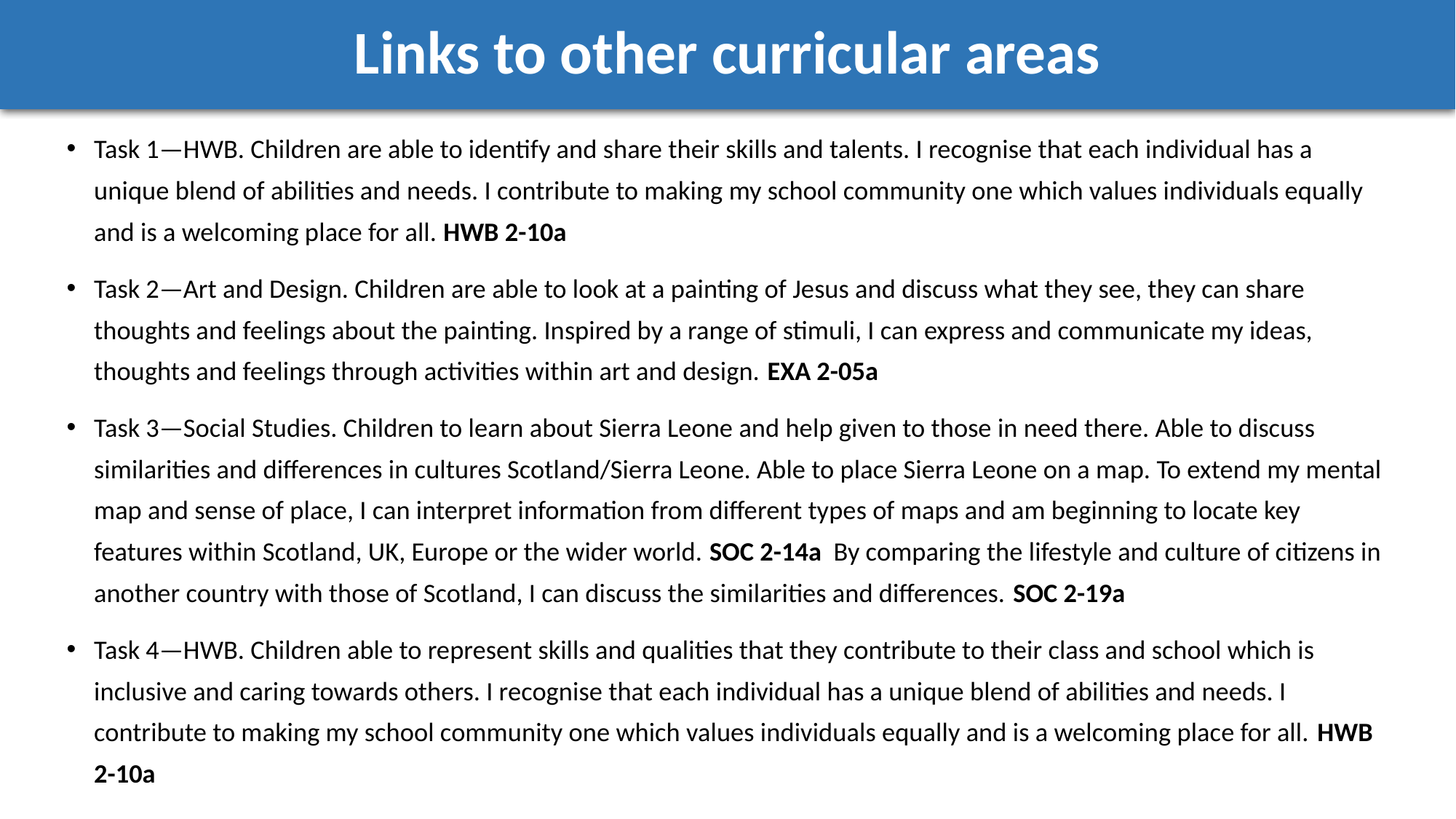

# Links to other curricular areas
Task 1—HWB. Children are able to identify and share their skills and talents. I recognise that each individual has a unique blend of abilities and needs. I contribute to making my school community one which values individuals equally and is a welcoming place for all. HWB 2-10a
Task 2—Art and Design. Children are able to look at a painting of Jesus and discuss what they see, they can share thoughts and feelings about the painting. Inspired by a range of stimuli, I can express and communicate my ideas, thoughts and feelings through activities within art and design. EXA 2-05a
Task 3—Social Studies. Children to learn about Sierra Leone and help given to those in need there. Able to discuss similarities and differences in cultures Scotland/Sierra Leone. Able to place Sierra Leone on a map. To extend my mental map and sense of place, I can interpret information from different types of maps and am beginning to locate key features within Scotland, UK, Europe or the wider world. SOC 2-14a  By comparing the lifestyle and culture of citizens in another country with those of Scotland, I can discuss the similarities and differences. SOC 2-19a
Task 4—HWB. Children able to represent skills and qualities that they contribute to their class and school which is inclusive and caring towards others. I recognise that each individual has a unique blend of abilities and needs. I contribute to making my school community one which values individuals equally and is a welcoming place for all. HWB 2-10a